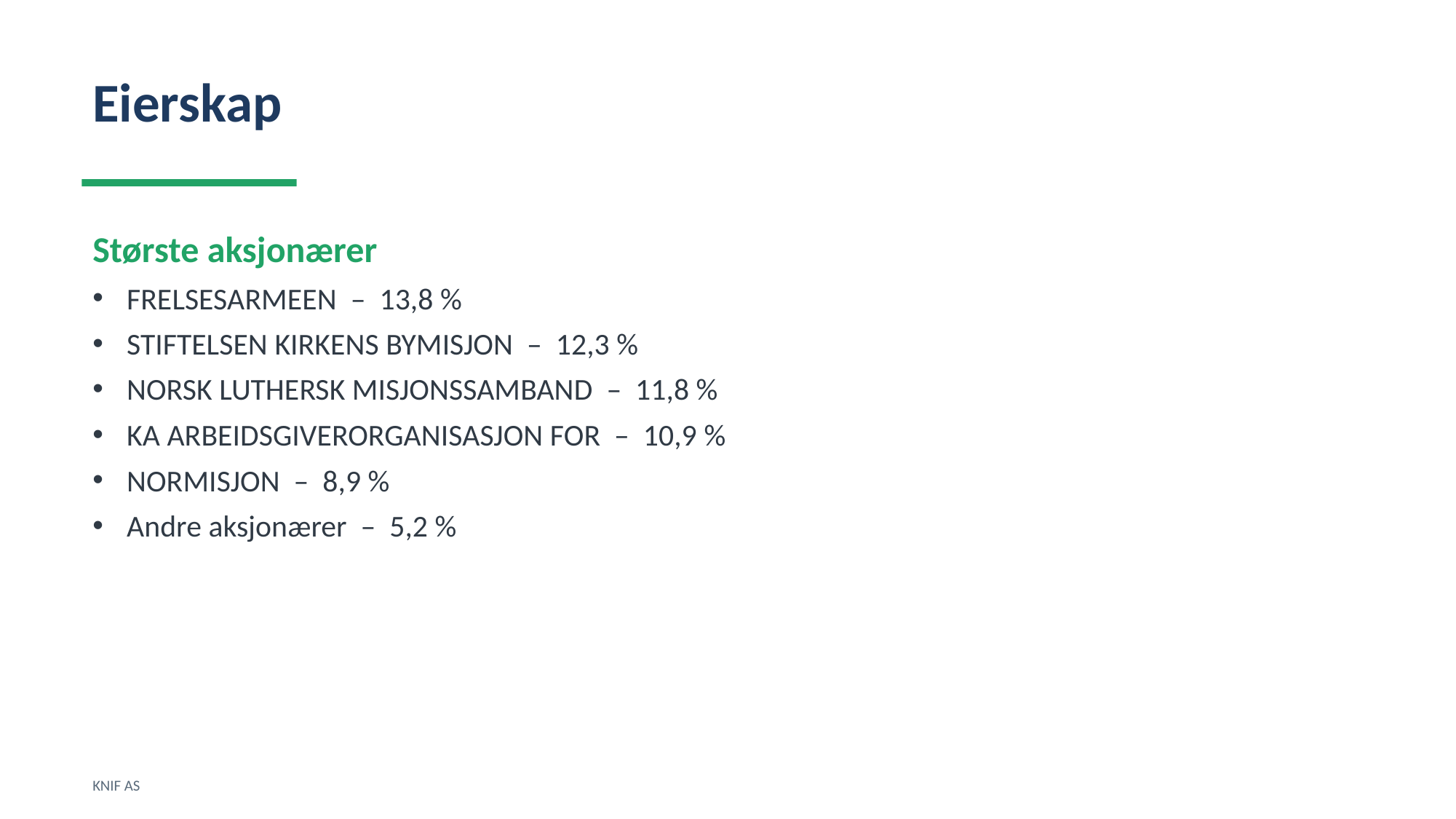

Eierskap

Største aksjonærer
FRELSESARMEEN  –  13,8 %
STIFTELSEN KIRKENS BYMISJON  –  12,3 %
NORSK LUTHERSK MISJONSSAMBAND  –  11,8 %
KA ARBEIDSGIVERORGANISASJON FOR  –  10,9 %
NORMISJON  –  8,9 %
Andre aksjonærer  –  5,2 %
KNIF AS